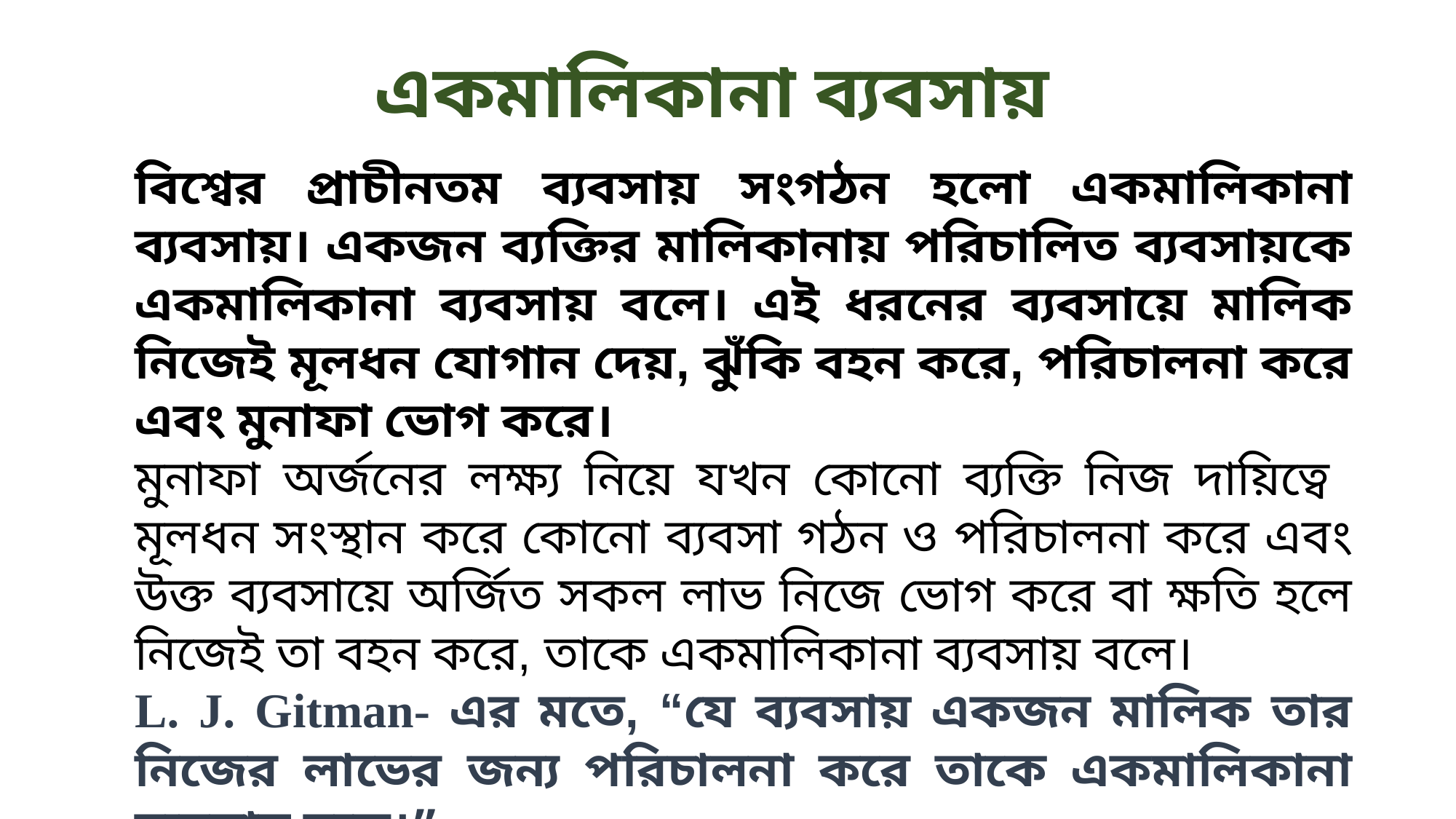

একমালিকানা ব্যবসায়
বিশ্বের প্রাচীনতম ব্যবসায় সংগঠন হলো একমালিকানা ব্যবসায়। একজন ব্যক্তির মালিকানায় পরিচালিত ব্যবসায়কে একমালিকানা ব্যবসায় বলে। এই ধরনের ব্যবসায়ে মালিক নিজেই মূলধন যোগান দেয়, ঝুঁকি বহন করে, পরিচালনা করে এবং মুনাফা ভোগ করে।
মুনাফা অর্জনের লক্ষ্য নিয়ে যখন কোনো ব্যক্তি নিজ দায়িত্বে  মূলধন সংস্থান করে কোনো ব্যবসা গঠন ও পরিচালনা করে এবং উক্ত ব্যবসায়ে অর্জিত সকল লাভ নিজে ভোগ করে বা ক্ষতি হলে নিজেই তা বহন করে, তাকে একমালিকানা ব্যবসায় বলে।
L. J. Gitman- এর মতে, “যে ব্যবসায় একজন মালিক তার নিজের লাভের জন্য পরিচালনা করে তাকে একমালিকানা ব্যবসায় বলে।”